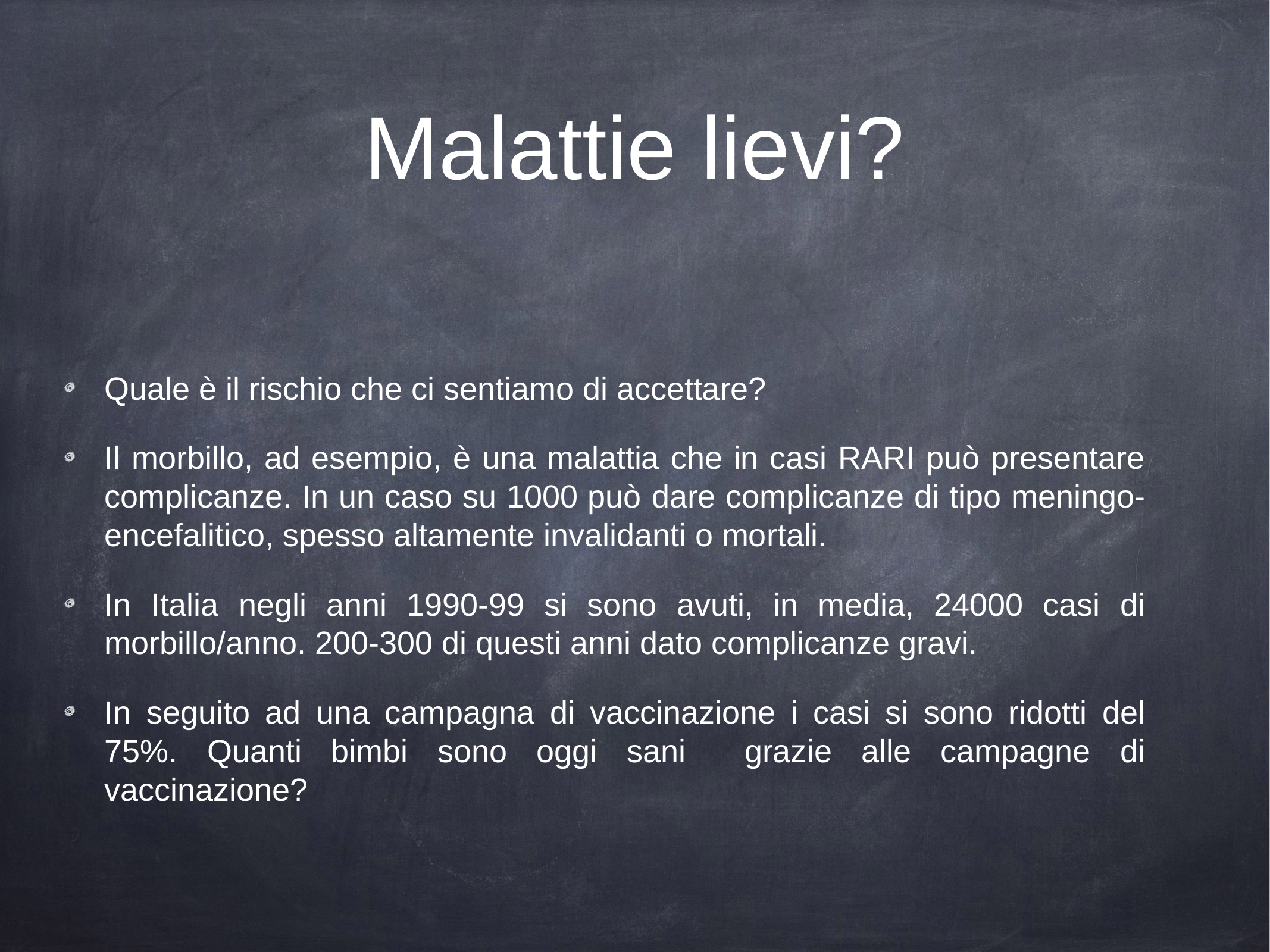

# Malattie lievi?
Quale è il rischio che ci sentiamo di accettare?
Il morbillo, ad esempio, è una malattia che in casi RARI può presentare complicanze. In un caso su 1000 può dare complicanze di tipo meningo-encefalitico, spesso altamente invalidanti o mortali.
In Italia negli anni 1990-99 si sono avuti, in media, 24000 casi di morbillo/anno. 200-300 di questi anni dato complicanze gravi.
In seguito ad una campagna di vaccinazione i casi si sono ridotti del 75%. Quanti bimbi sono oggi sani  grazie alle campagne di vaccinazione?